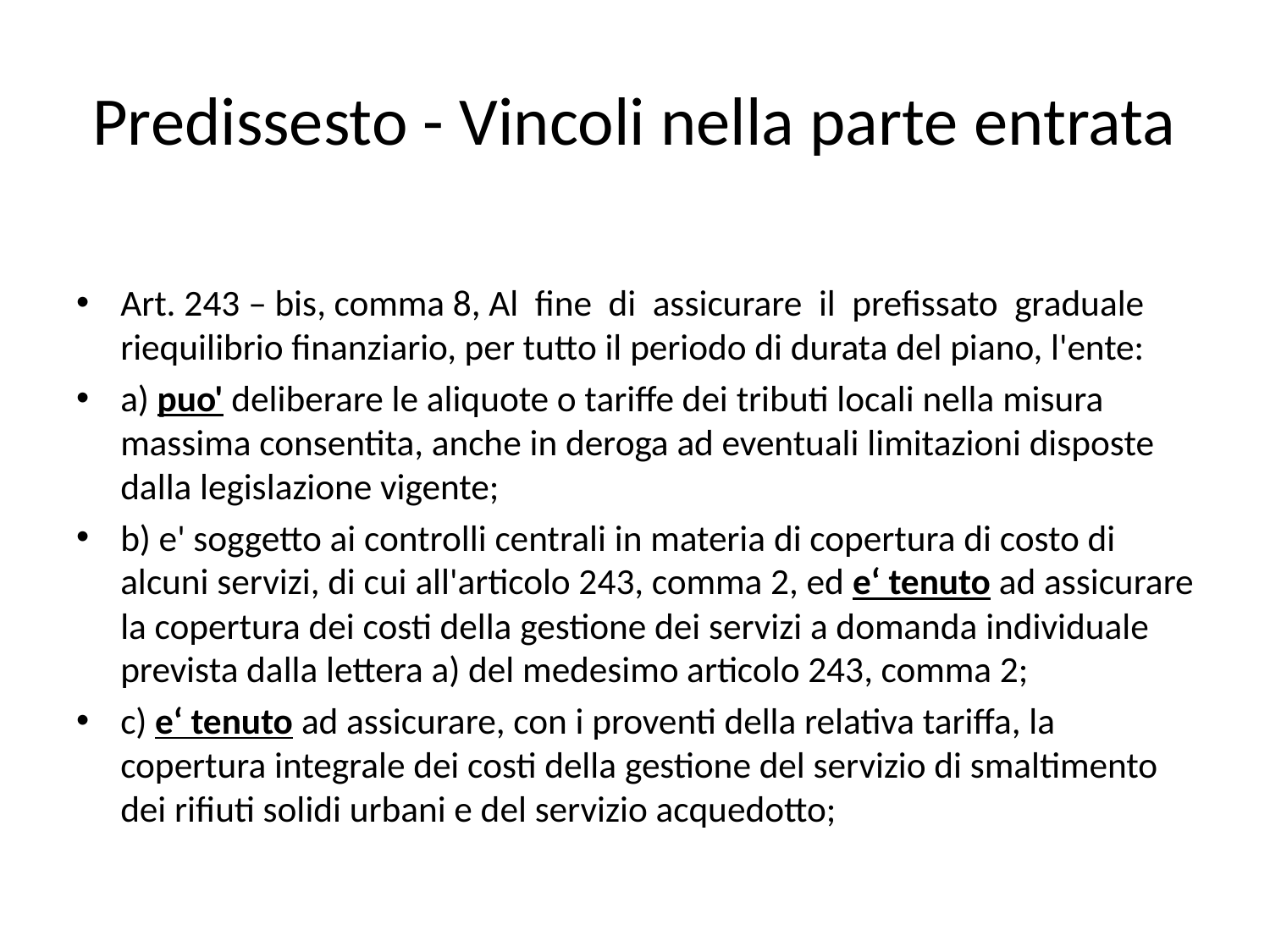

# Predissesto - Vincoli nella parte entrata

Art. 243 – bis, comma 8, Al  fine  di  assicurare  il  prefissato  graduale  riequilibrio finanziario, per tutto il periodo di durata del piano, l'ente:
a) puo' deliberare le aliquote o tariffe dei tributi locali nella misura massima consentita, anche in deroga ad eventuali limitazioni disposte dalla legislazione vigente;
b) e' soggetto ai controlli centrali in materia di copertura di costo di alcuni servizi, di cui all'articolo 243, comma 2, ed e‘ tenuto ad assicurare la copertura dei costi della gestione dei servizi a domanda individuale prevista dalla lettera a) del medesimo articolo 243, comma 2;
c) e‘ tenuto ad assicurare, con i proventi della relativa tariffa, la copertura integrale dei costi della gestione del servizio di smaltimento dei rifiuti solidi urbani e del servizio acquedotto;